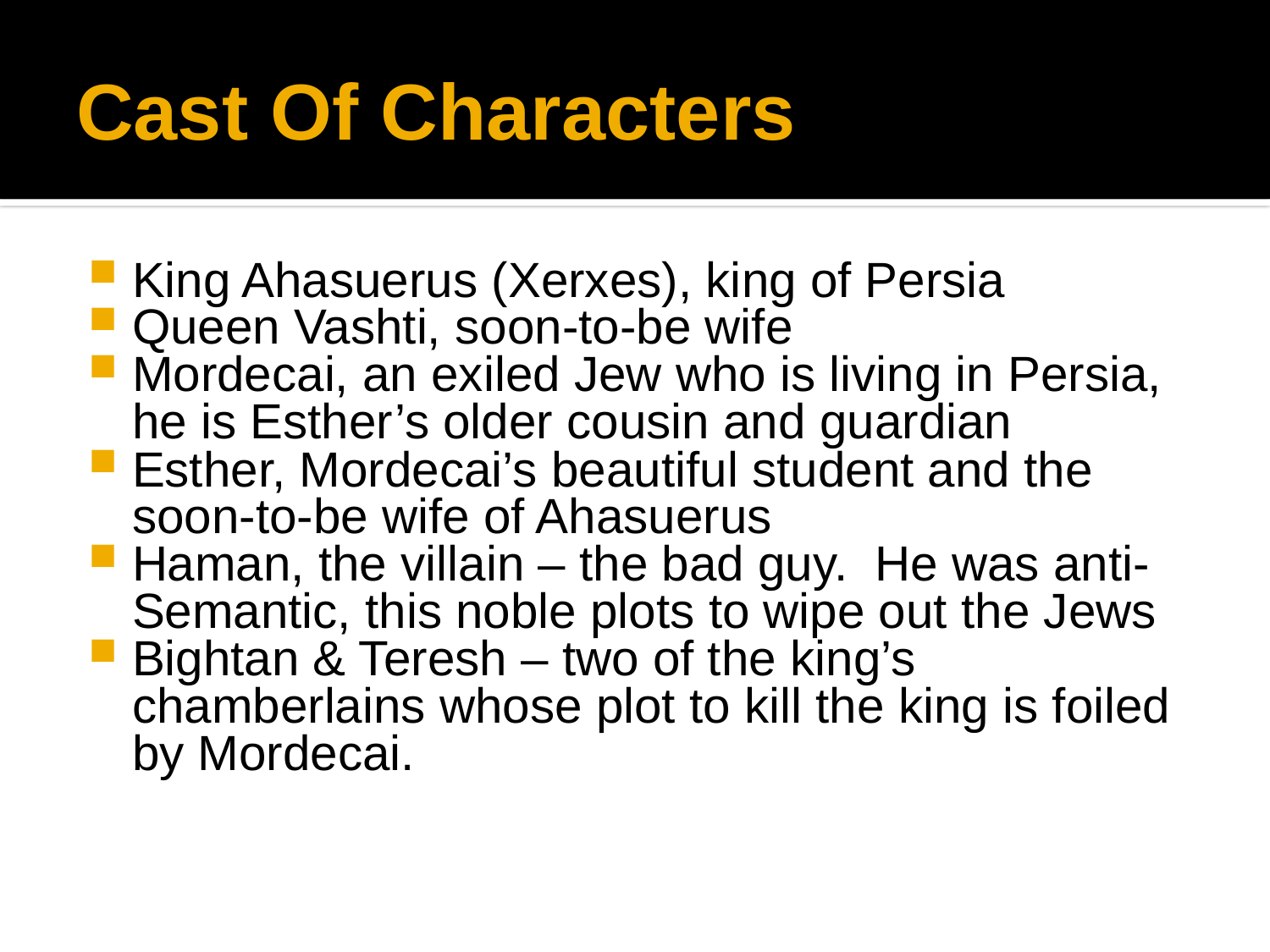

# Cast Of Characters
King Ahasuerus (Xerxes), king of Persia
Queen Vashti, soon-to-be wife
Mordecai, an exiled Jew who is living in Persia, he is Esther’s older cousin and guardian
Esther, Mordecai’s beautiful student and the soon-to-be wife of Ahasuerus
Haman, the villain – the bad guy.  He was anti-Semantic, this noble plots to wipe out the Jews
Bightan & Teresh – two of the king’s chamberlains whose plot to kill the king is foiled by Mordecai.